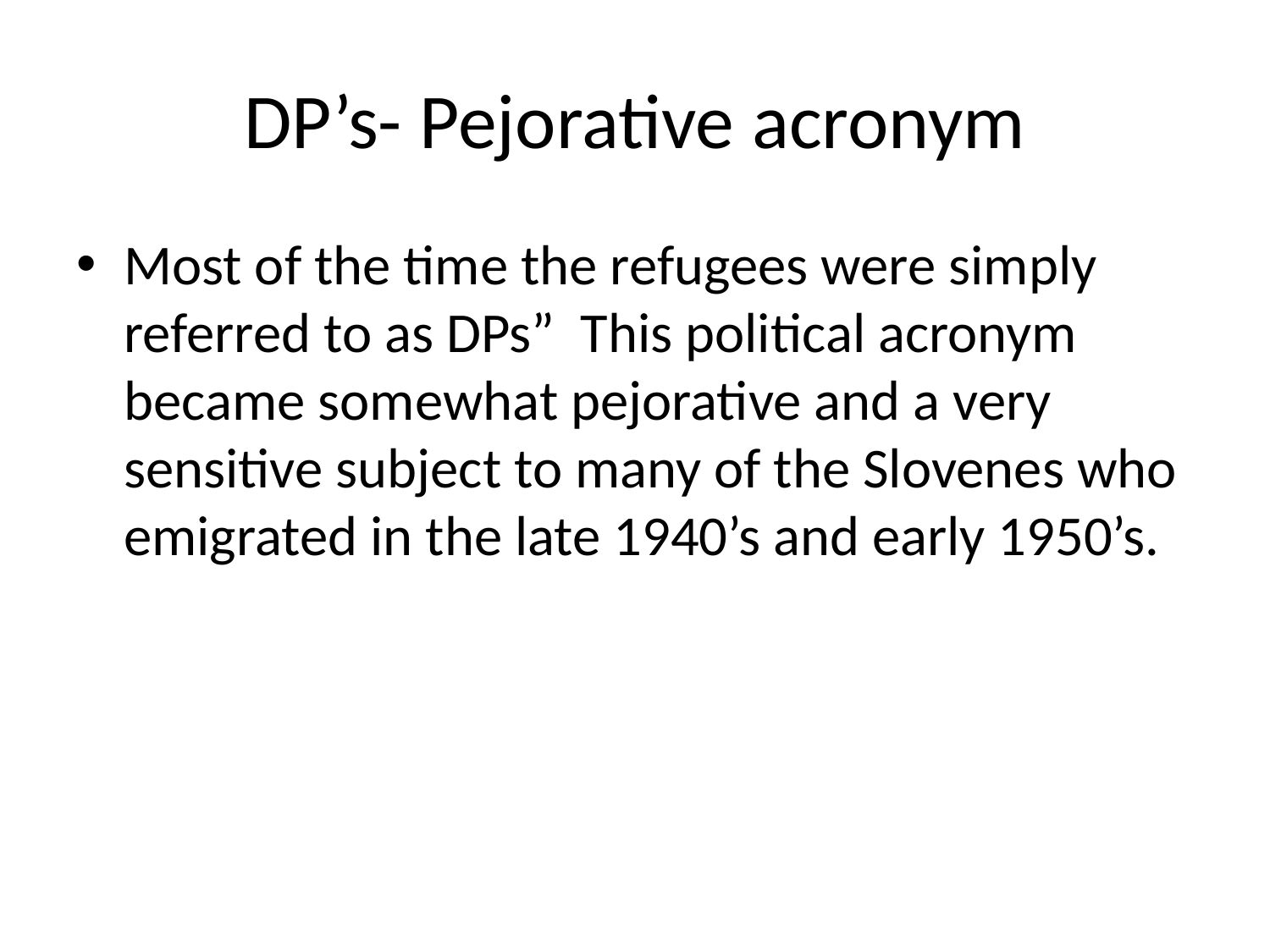

# DP’s- Pejorative acronym
Most of the time the refugees were simply referred to as DPs”  This political acronym became somewhat pejorative and a very sensitive subject to many of the Slovenes who emigrated in the late 1940’s and early 1950’s.